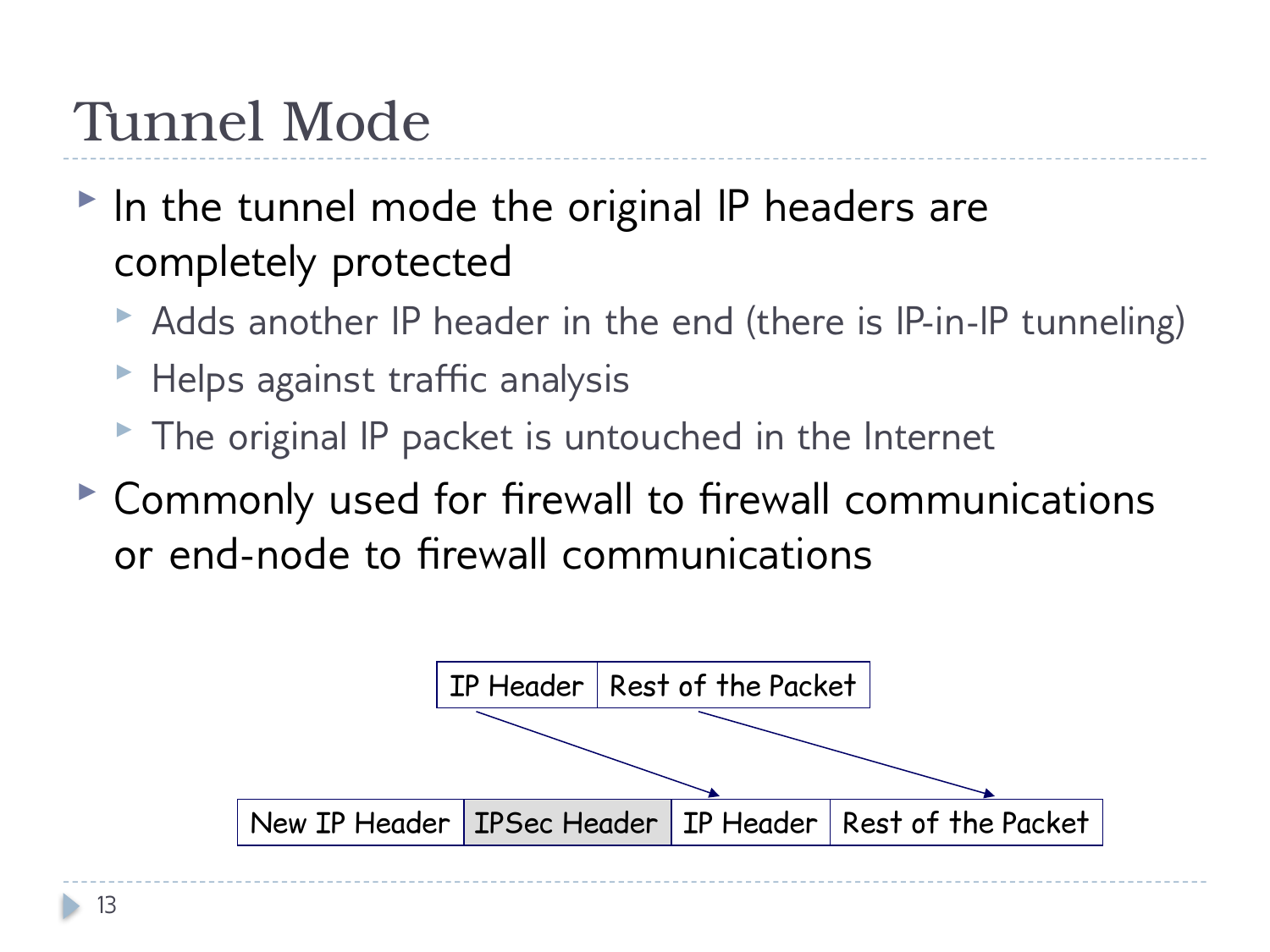

# Tunnel Mode
In the tunnel mode the original IP headers are completely protected
Adds another IP header in the end (there is IP-in-IP tunneling)
Helps against traffic analysis
The original IP packet is untouched in the Internet
Commonly used for firewall to firewall communications or end-node to firewall communications

IP Header
Rest of the Packet

New IP Header
IPSec Header
IP Header
Rest of the Packet
13